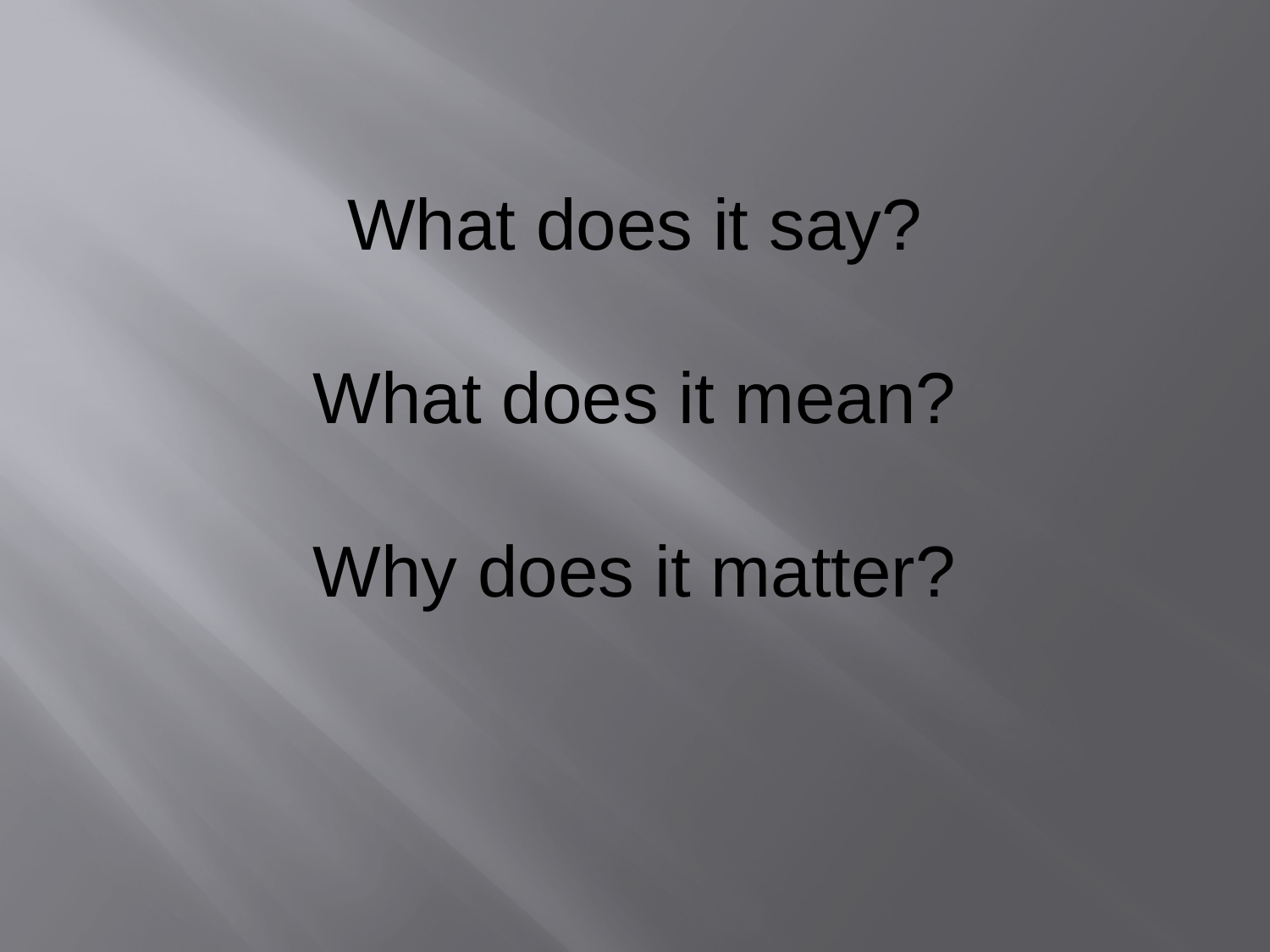

# What does it say? What does it mean? Why does it matter?